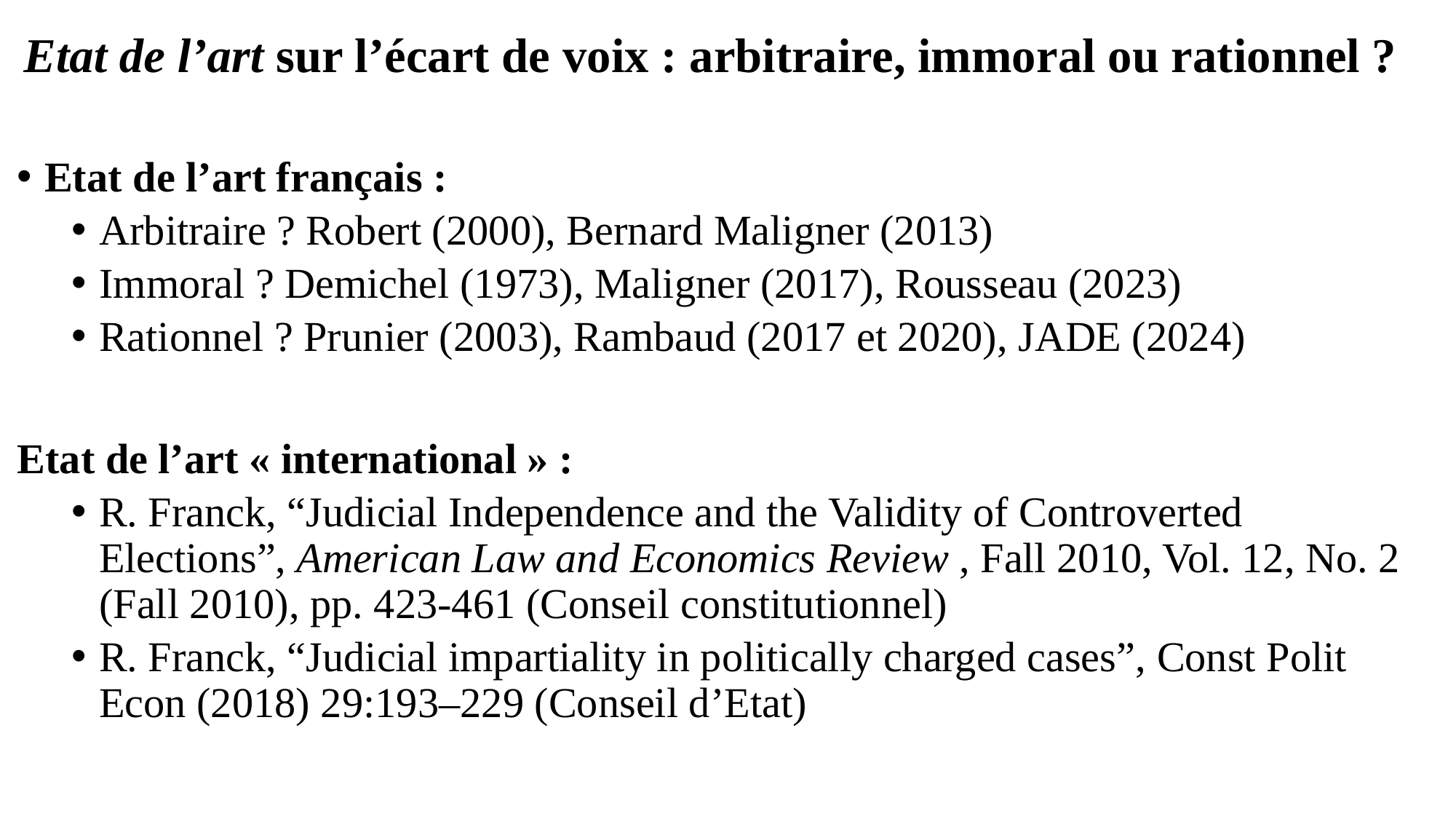

# Etat de l’art sur l’écart de voix : arbitraire, immoral ou rationnel ?
Etat de l’art français :
Arbitraire ? Robert (2000), Bernard Maligner (2013)
Immoral ? Demichel (1973), Maligner (2017), Rousseau (2023)
Rationnel ? Prunier (2003), Rambaud (2017 et 2020), JADE (2024)

Etat de l’art « international » :
R. Franck, “Judicial Independence and the Validity of Controverted Elections”, American Law and Economics Review , Fall 2010, Vol. 12, No. 2 (Fall 2010), pp. 423-461 (Conseil constitutionnel)
R. Franck, “Judicial impartiality in politically charged cases”, Const Polit Econ (2018) 29:193–229 (Conseil d’Etat)